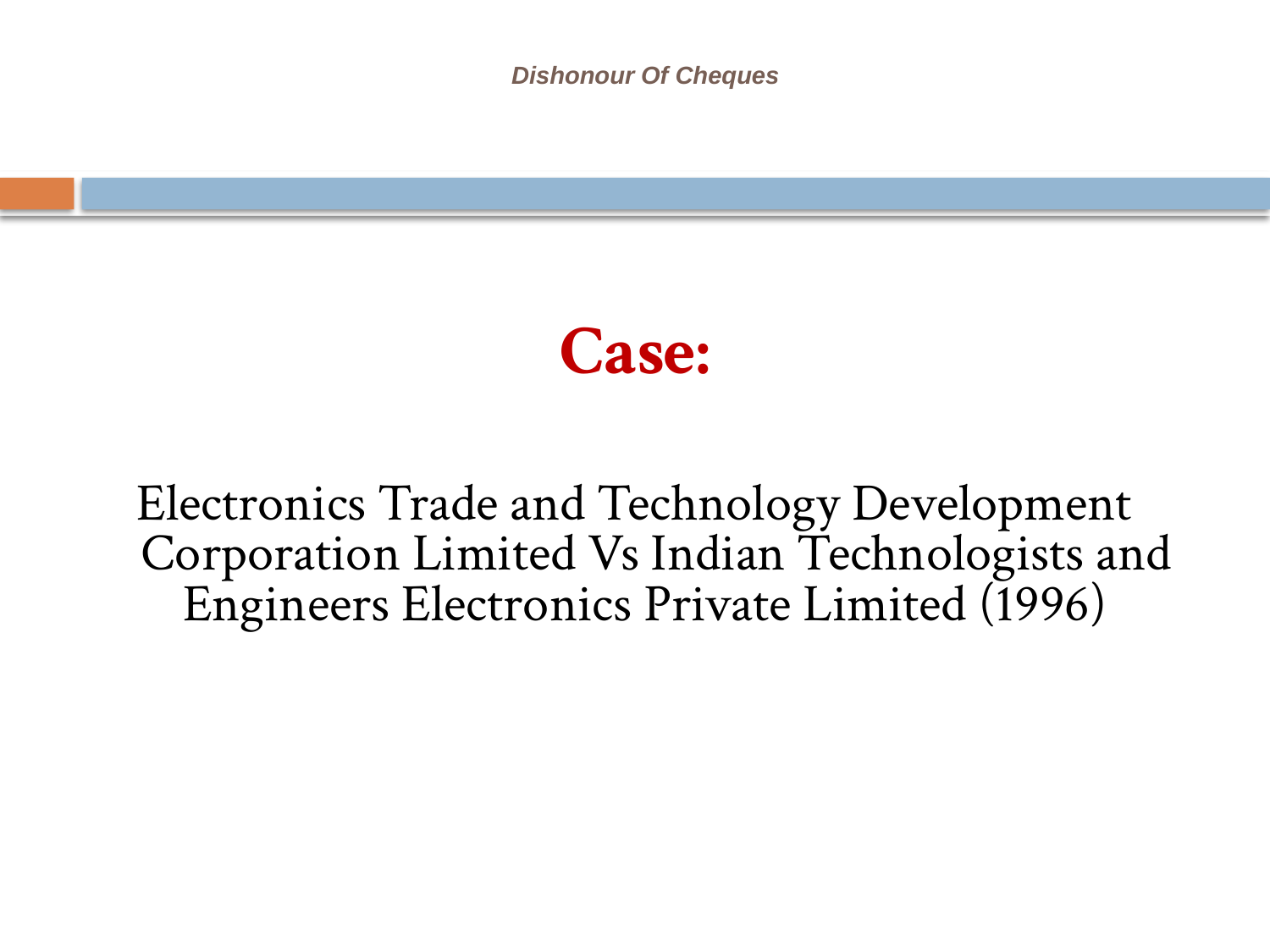

# Dishonour Of Cheques

Case:

Electronics Trade and Technology Development Corporation Limited Vs Indian Technologists and Engineers Electronics Private Limited (1996)